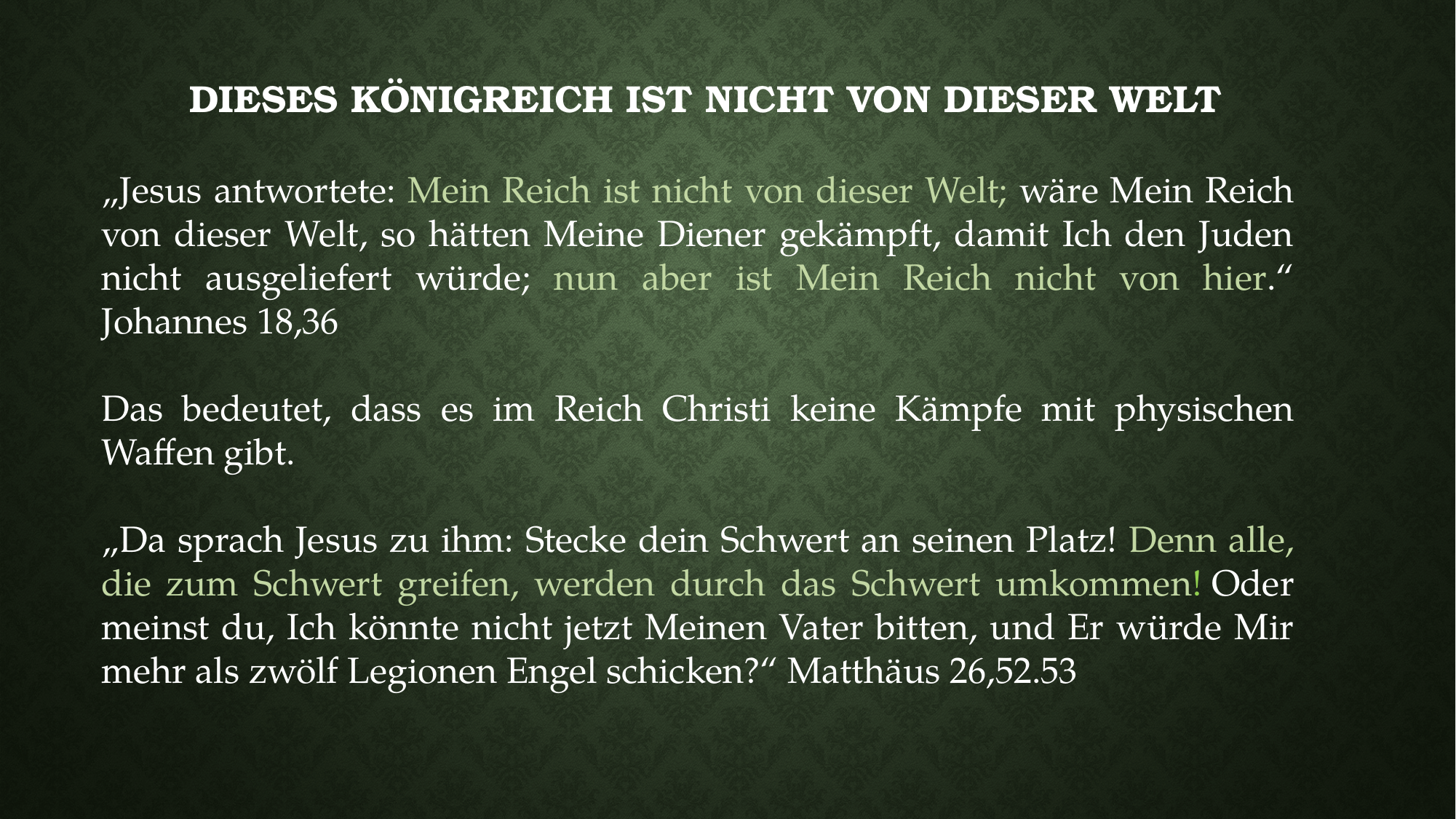

# Dieses königreich ist nicht von dieser welt
„Jesus antwortete: Mein Reich ist nicht von dieser Welt; wäre Mein Reich von dieser Welt, so hätten Meine Diener gekämpft, damit Ich den Juden nicht ausgeliefert würde; nun aber ist Mein Reich nicht von hier.“ Johannes 18,36

Das bedeutet, dass es im Reich Christi keine Kämpfe mit physischen Waffen gibt.

„Da sprach Jesus zu ihm: Stecke dein Schwert an seinen Platz! Denn alle, die zum Schwert greifen, werden durch das Schwert umkommen! Oder meinst du, Ich könnte nicht jetzt Meinen Vater bitten, und Er würde Mir mehr als zwölf Legionen Engel schicken?“ Matthäus 26,52.53